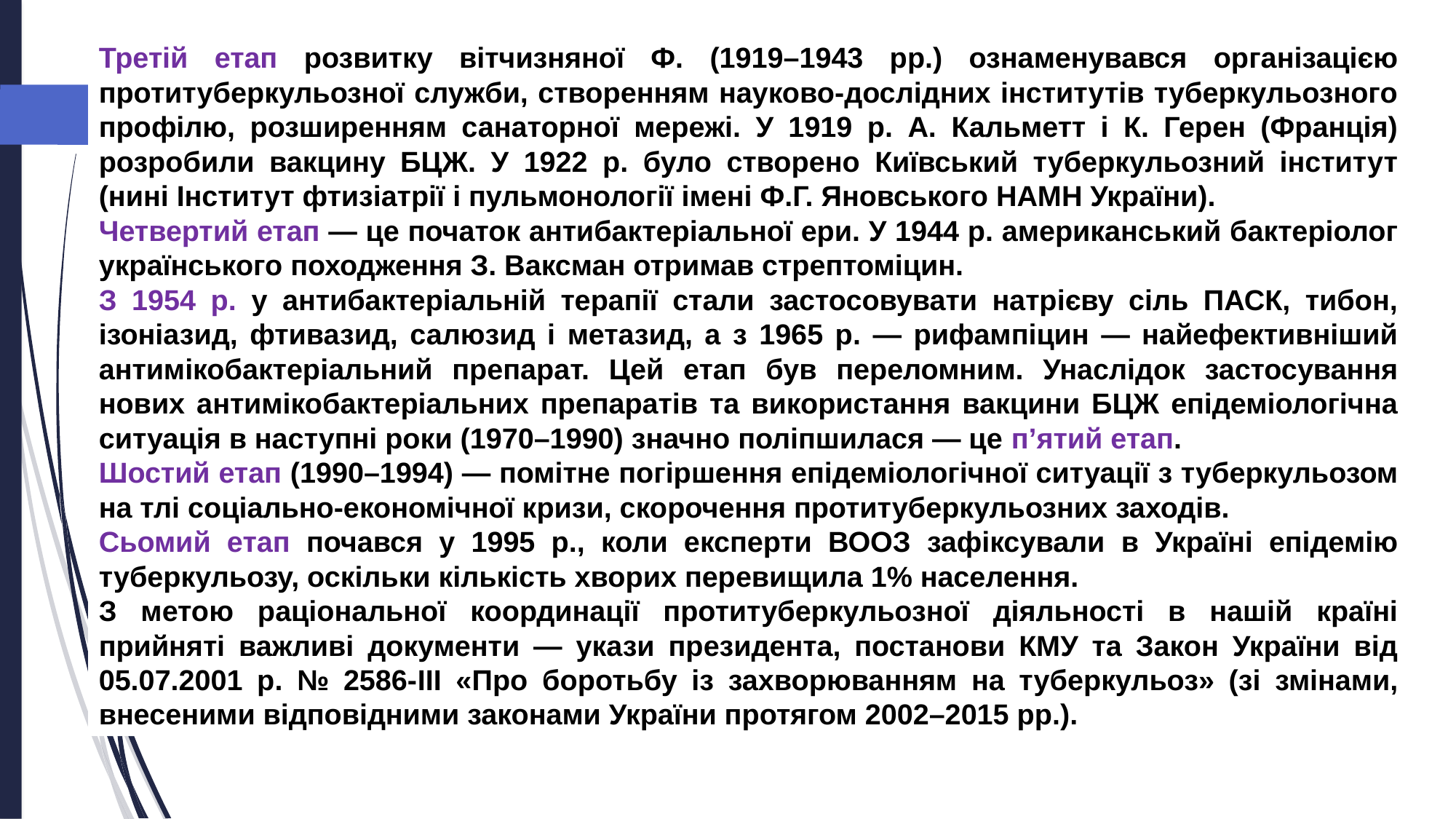

Третій етап розвитку вітчизняної Ф. (1919–1943 рр.) ознаменувався організацією протитуберкульозної служби, створенням науково-дослідних інститутів туберкульозного профілю, розширенням санаторної мережі. У 1919 р. А. Кальметт і К. Герен (Франція) розробили вакцину БЦЖ. У 1922 р. було створено Київський туберкульозний інститут (нині Інститут фтизіатрії і пульмонології імені Ф.Г. Яновського НАМН України).
Четвертий етап — це початок антибактеріальної ери. У 1944 р. американський бактеріолог українського походження З. Ваксман отримав стрептоміцин.
З 1954 р. у антибактеріальній терапії стали застосовувати натрієву сіль ПАСК, тибон, ізоніазид, фтивазид, салюзид і метазид, а з 1965 р. — рифампіцин — найефективніший антимікобактеріальний препарат. Цей етап був переломним. Унаслідок застосування нових антимікобактеріальних препаратів та використання вакцини БЦЖ епідеміологічна ситуація в наступні роки (1970–1990) значно поліпшилася — це п’ятий етап.
Шостий етап (1990–1994) — помітне погіршення епідеміологічної ситуації з туберкульозом на тлі соціально-економічної кризи, скорочення протитуберкульозних заходів.
Сьомий етап почався у 1995 р., коли експерти ВООЗ зафіксували в Україні епідемію туберкульозу, оскільки кількість хворих перевищила 1% населення.
З метою раціональної координації протитуберкульозної діяльності в нашій країні прийняті важливі документи — укази президента, постанови КМУ та Закон України від 05.07.2001 р. № 2586-III «Про боротьбу із захворюванням на туберкульоз» (зі змінами, внесеними відповідними законами України протягом 2002–2015 рр.).